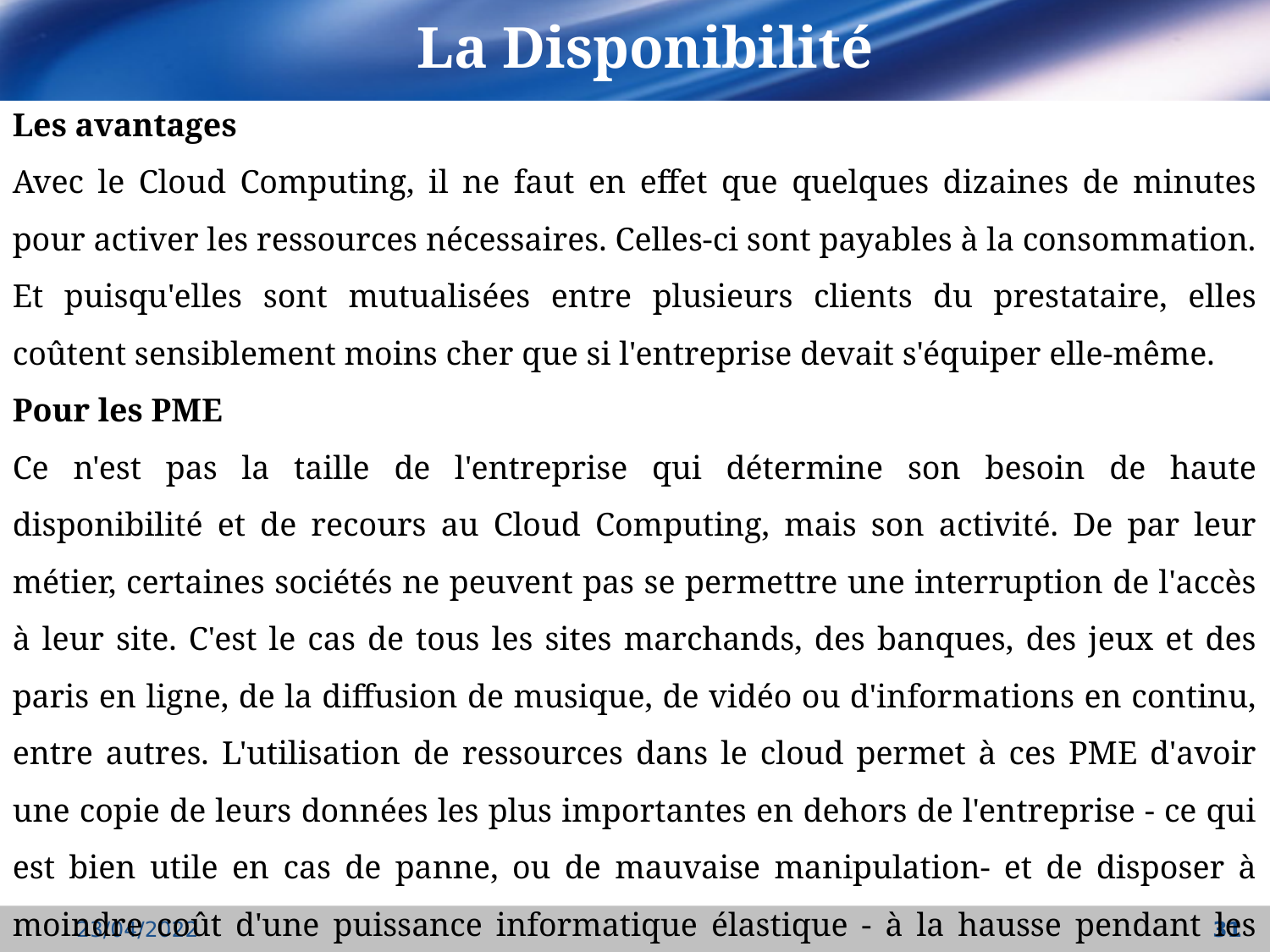

# La Disponibilité
Les avantages
Avec le Cloud Computing, il ne faut en effet que quelques dizaines de minutes pour activer les ressources nécessaires. Celles-ci sont payables à la consommation. Et puisqu'elles sont mutualisées entre plusieurs clients du prestataire, elles coûtent sensiblement moins cher que si l'entreprise devait s'équiper elle-même.
Pour les PME
Ce n'est pas la taille de l'entreprise qui détermine son besoin de haute disponibilité et de recours au Cloud Computing, mais son activité. De par leur métier, certaines sociétés ne peuvent pas se permettre une interruption de l'accès à leur site. C'est le cas de tous les sites marchands, des banques, des jeux et des paris en ligne, de la diffusion de musique, de vidéo ou d'informations en continu, entre autres. L'utilisation de ressources dans le cloud permet à ces PME d'avoir une copie de leurs données les plus importantes en dehors de l'entreprise - ce qui est bien utile en cas de panne, ou de mauvaise manipulation- et de disposer à moindre coût d'une puissance informatique élastique - à la hausse pendant les périodes fastes, à la baisse pendant les périodes creuses.
23/04/2022
31